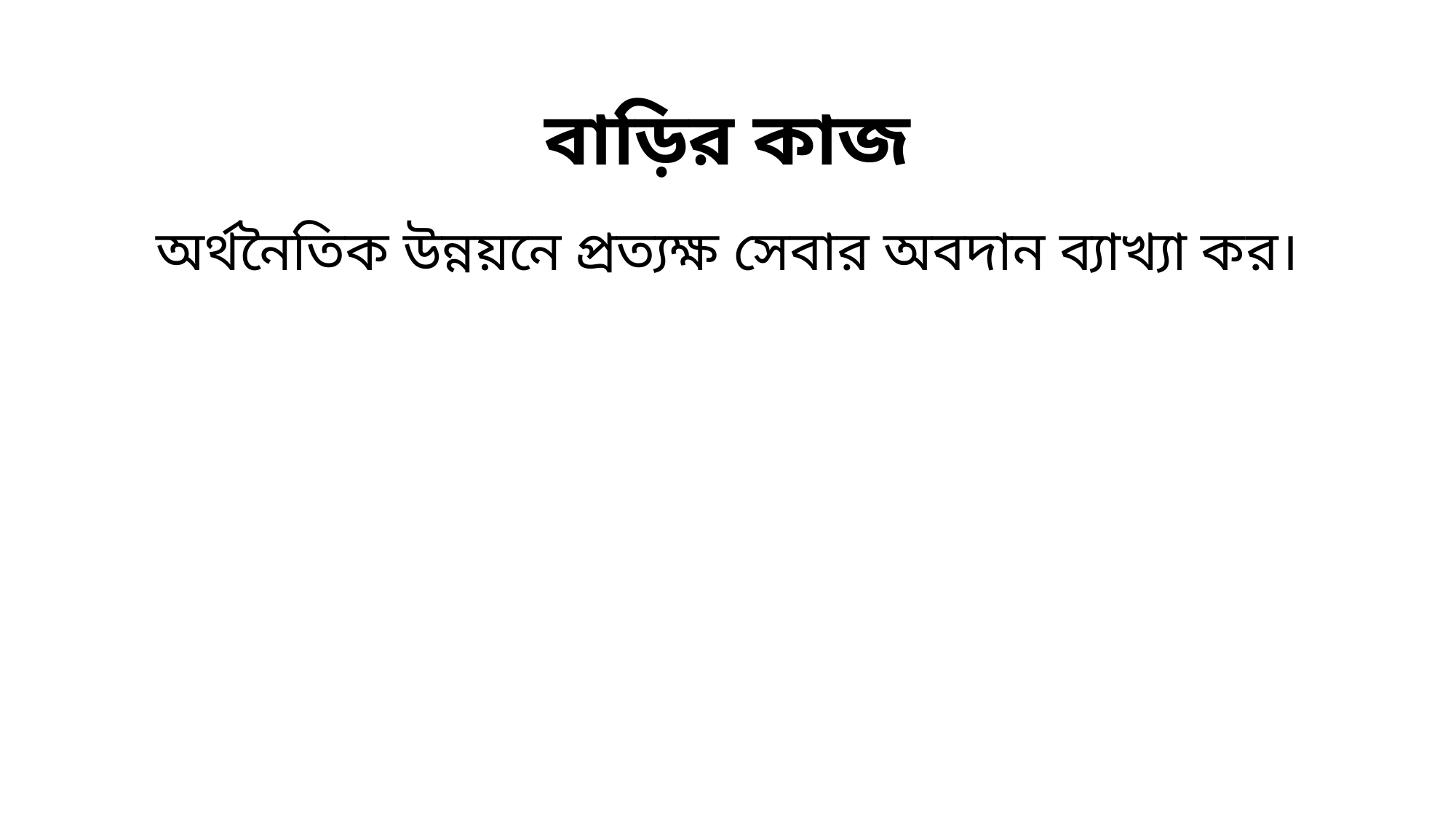

বাড়ির কাজ
অর্থনৈতিক উন্নয়নে প্রত্যক্ষ সেবার অবদান ব্যাখ্যা কর।